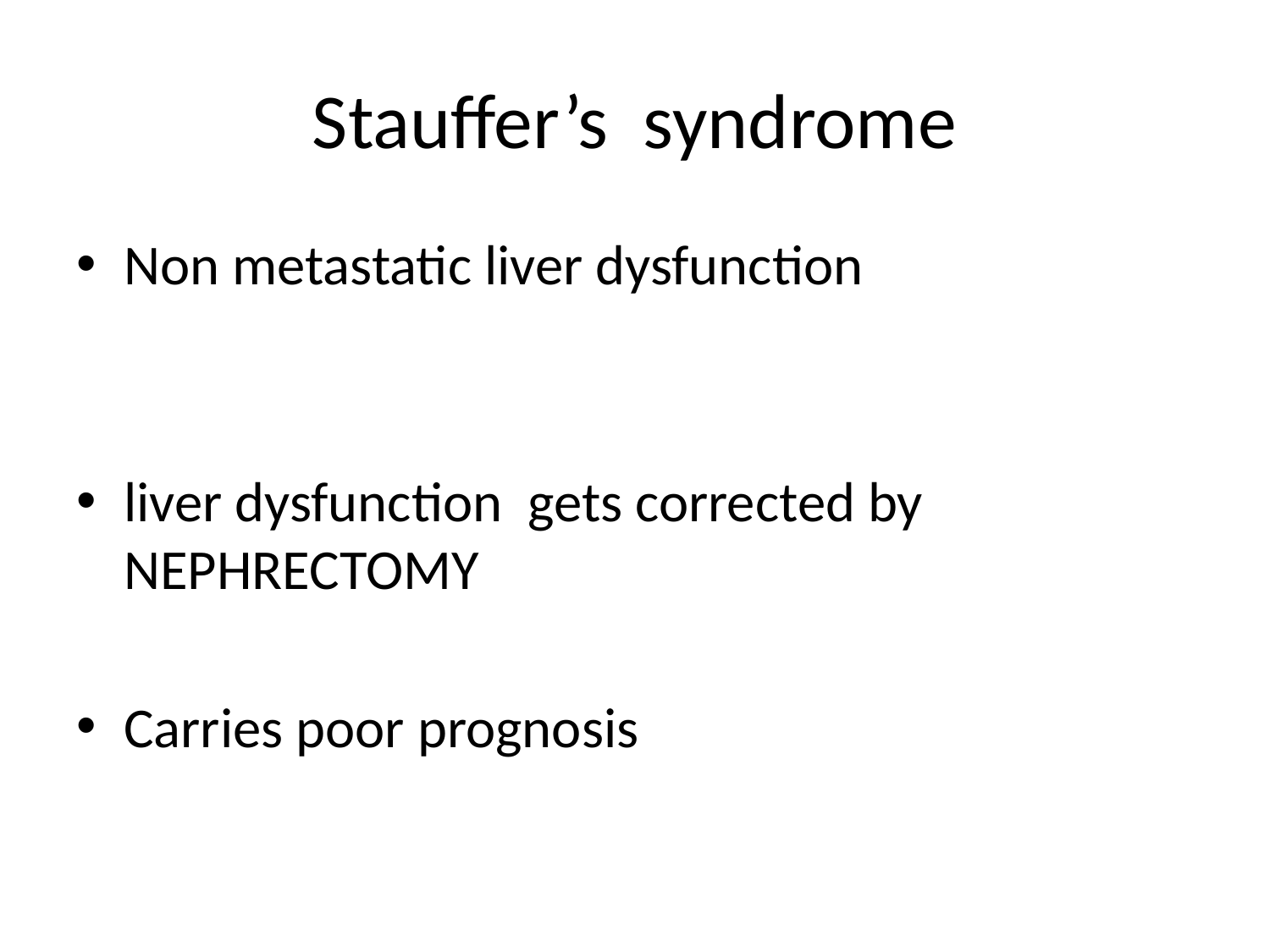

# Stauffer’s  syndrome
Non metastatic liver dysfunction

liver dysfunction  gets corrected by NEPHRECTOMY

Carries poor prognosis